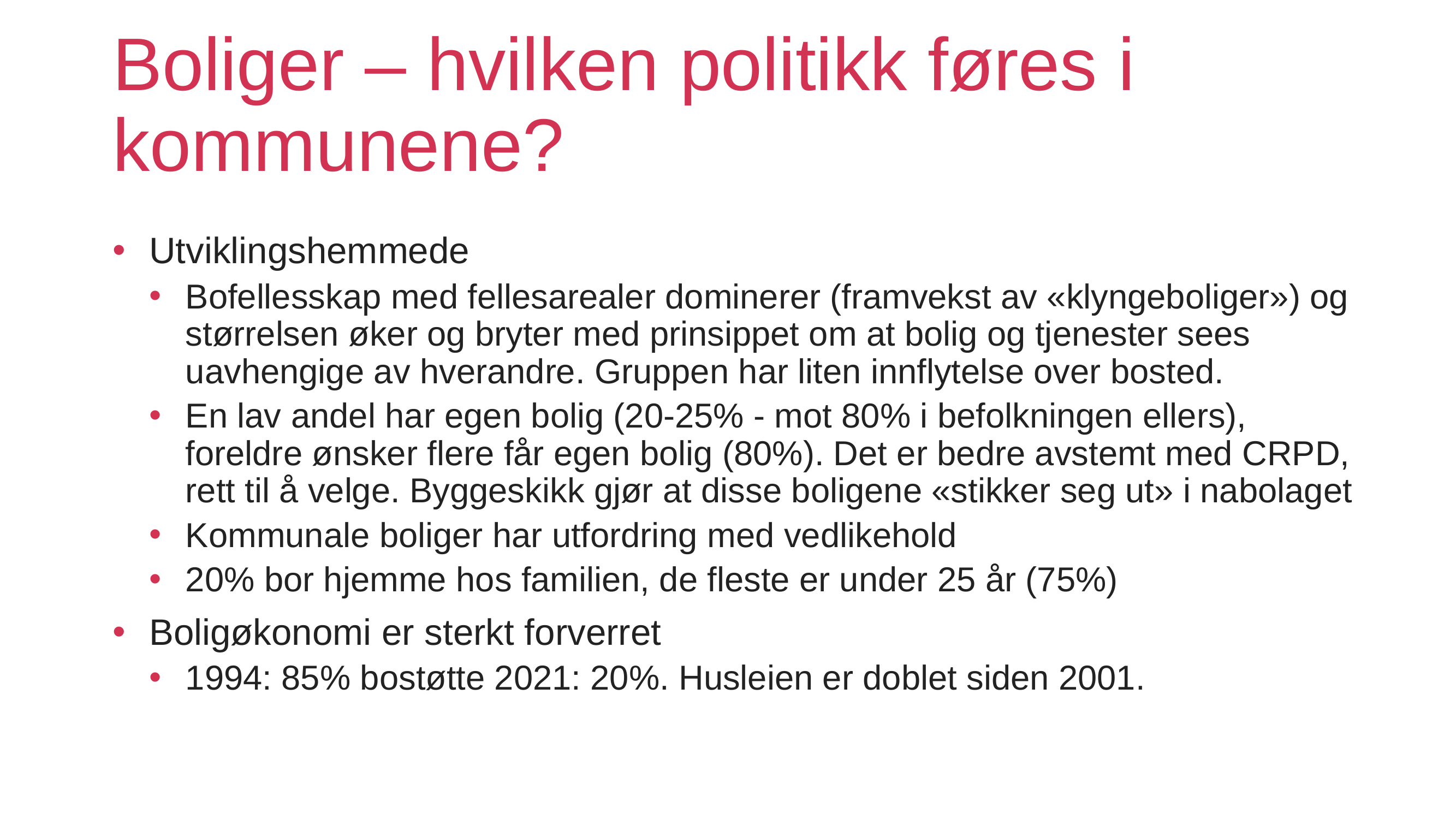

# Boliger – hvilken politikk føres i kommunene?
Utviklingshemmede
Bofellesskap med fellesarealer dominerer (framvekst av «klyngeboliger») og størrelsen øker og bryter med prinsippet om at bolig og tjenester sees uavhengige av hverandre. Gruppen har liten innflytelse over bosted.
En lav andel har egen bolig (20-25% - mot 80% i befolkningen ellers), foreldre ønsker flere får egen bolig (80%). Det er bedre avstemt med CRPD, rett til å velge. Byggeskikk gjør at disse boligene «stikker seg ut» i nabolaget
Kommunale boliger har utfordring med vedlikehold
20% bor hjemme hos familien, de fleste er under 25 år (75%)
Boligøkonomi er sterkt forverret
1994: 85% bostøtte 2021: 20%. Husleien er doblet siden 2001.